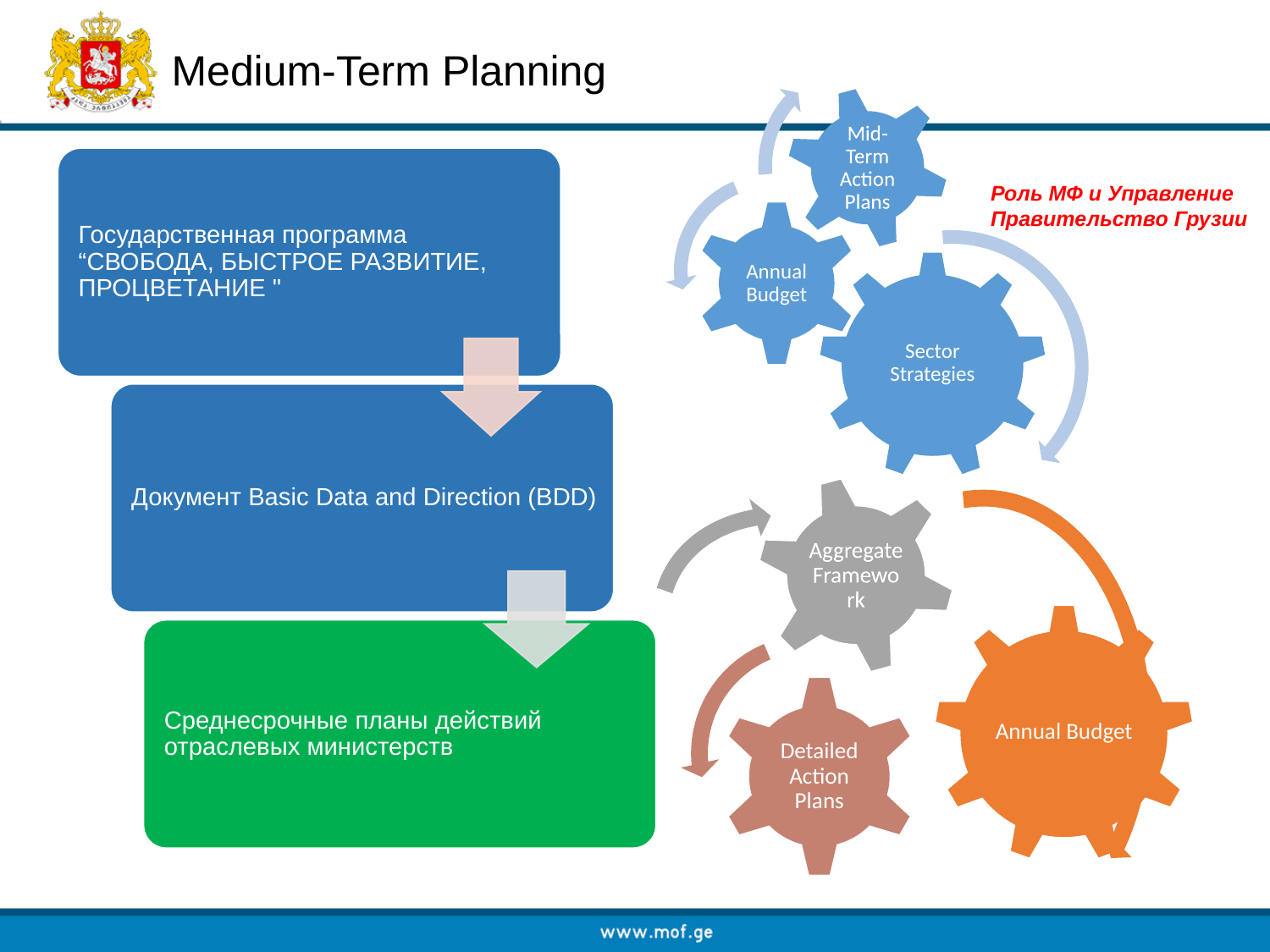

Medium-Term Planning
Sector Strategies
Annual Budget
Mid-Term Action Plans
Государственная программа “СВОБОДА, БЫСТРОЕ РАЗВИТИЕ, ПРОЦВЕТАНИЕ "
Документ Basic Data and Direction (BDD)
Среднесрочные планы действий отраслевых министерств

Роль МФ и Управление
Правительство Грузии
Annual Budget
Detailed Action Plans
Aggregate Framework